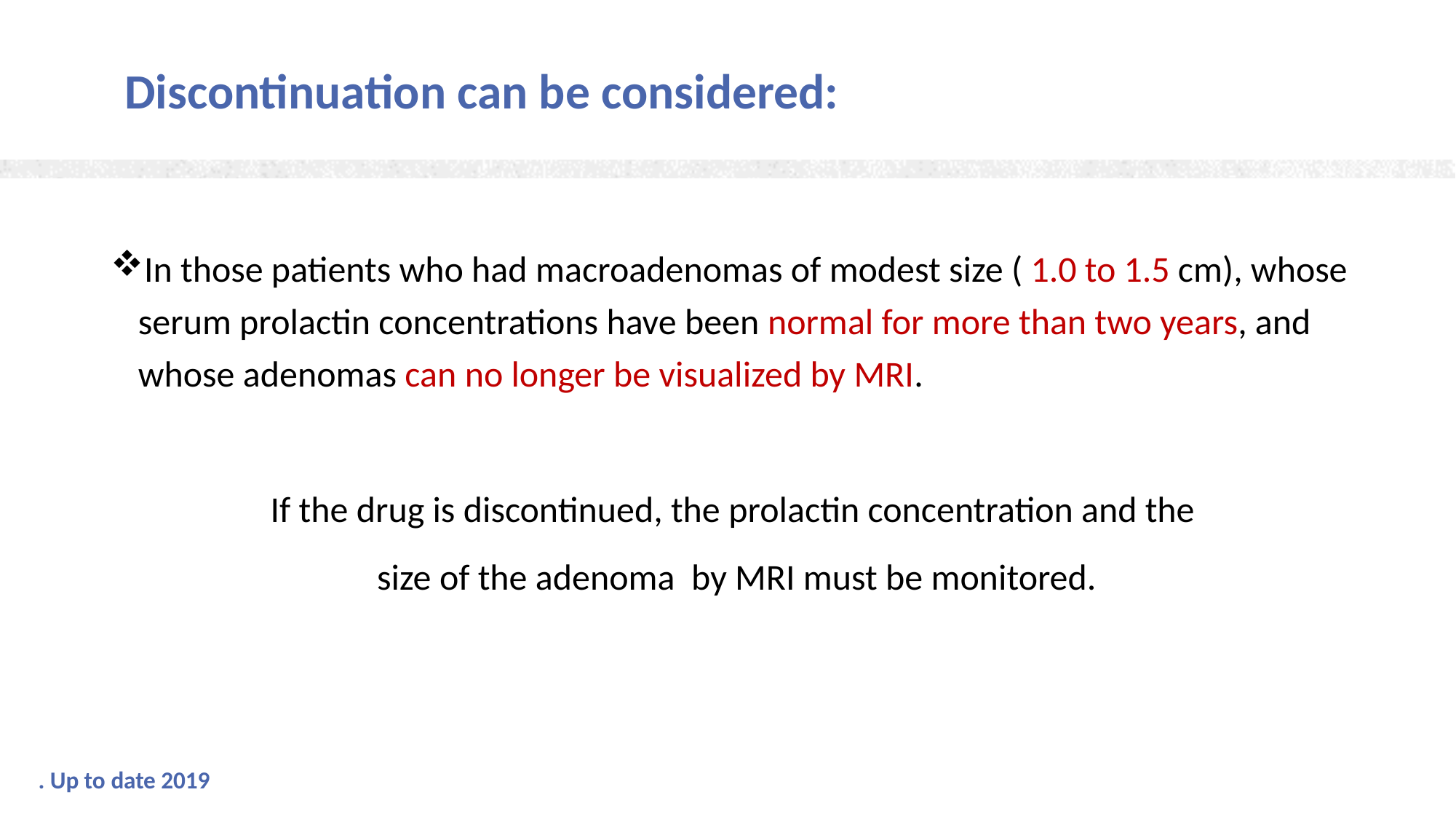

# Discontinuation can be considered:

In those patients who had macroadenomas of modest size ( 1.0 to 1.5 cm), whose serum prolactin concentrations have been normal for more than two years, and whose adenomas can no longer be visualized by MRI.

If the drug is discontinued, the prolactin concentration and the
size of the adenoma  by MRI must be monitored.

. Up to date 2019
54